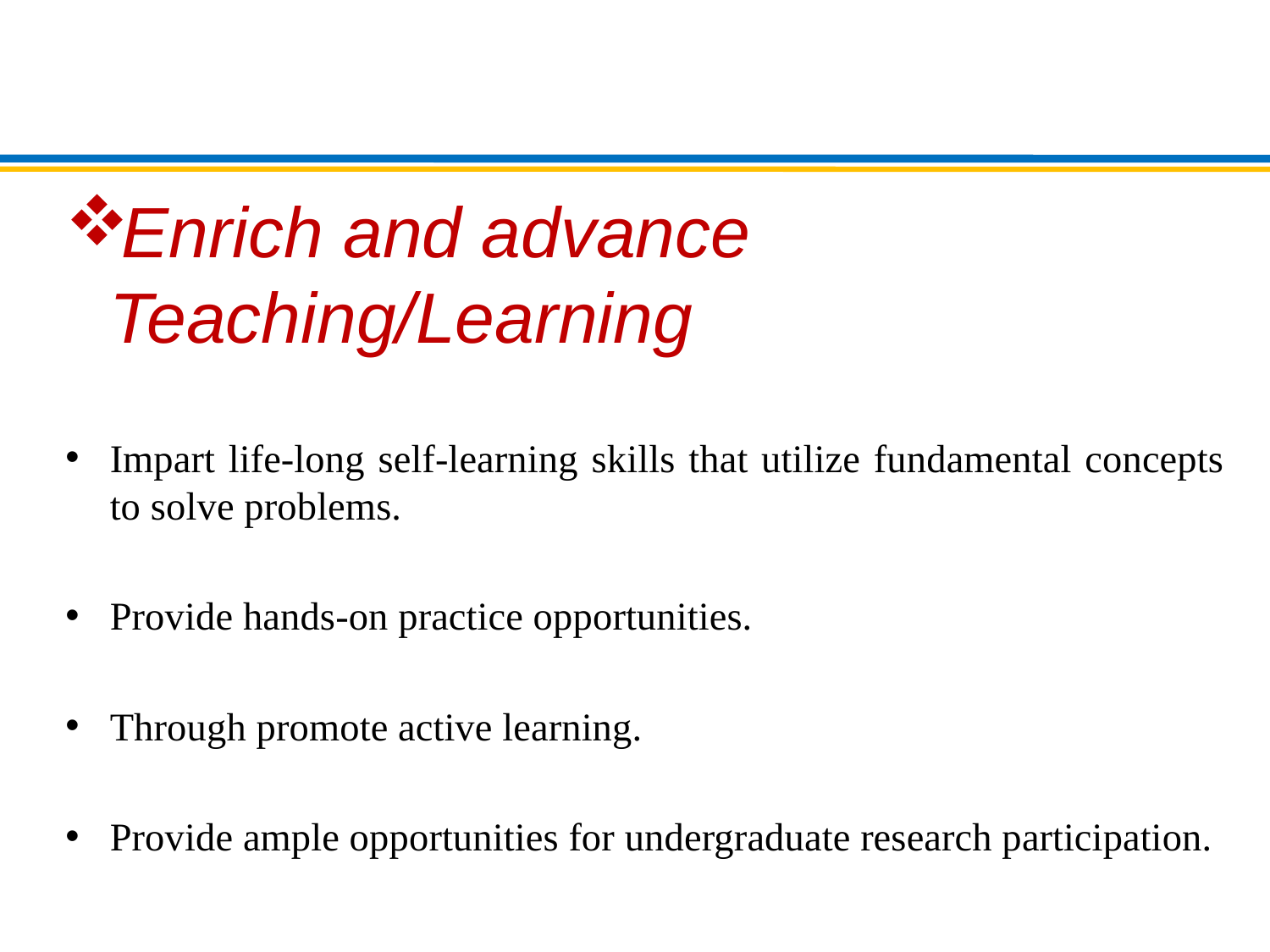

Enrich and advance Teaching/Learning

Impart life-long self-learning skills that utilize fundamental concepts to solve problems.

Provide hands-on practice opportunities.

Through promote active learning.

Provide ample opportunities for undergraduate research participation.